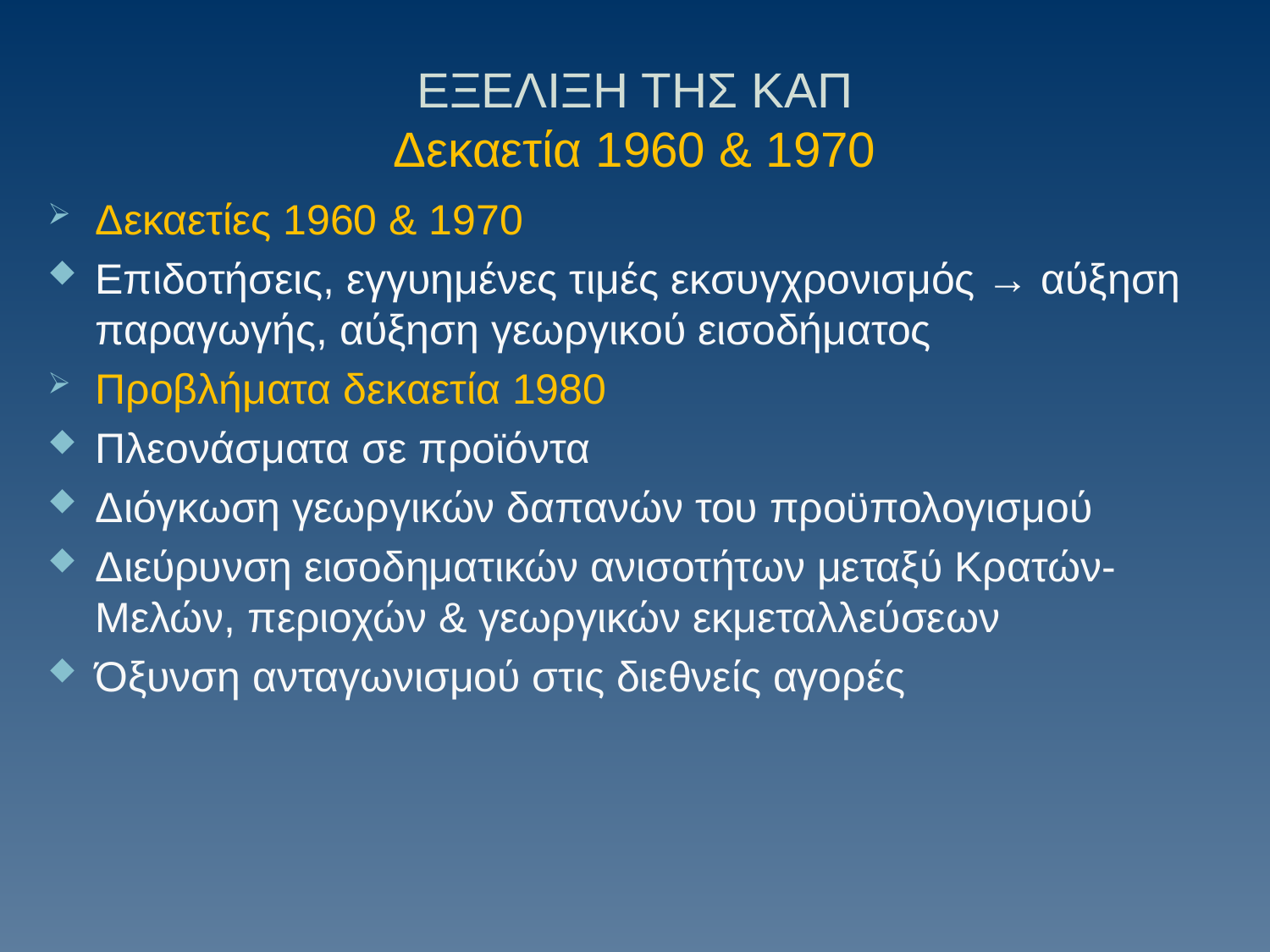

# ΕΞΕΛΙΞΗ ΤΗΣ ΚΑΠ Δεκαετία 1960 & 1970
Δεκαετίες 1960 & 1970
Επιδοτήσεις, εγγυημένες τιμές εκσυγχρονισμός → αύξηση παραγωγής, αύξηση γεωργικού εισοδήματος
Προβλήματα δεκαετία 1980
Πλεονάσματα σε προϊόντα
Διόγκωση γεωργικών δαπανών του προϋπολογισμού
Διεύρυνση εισοδηματικών ανισοτήτων μεταξύ Κρατών-Μελών, περιοχών & γεωργικών εκμεταλλεύσεων
Όξυνση ανταγωνισμού στις διεθνείς αγορές